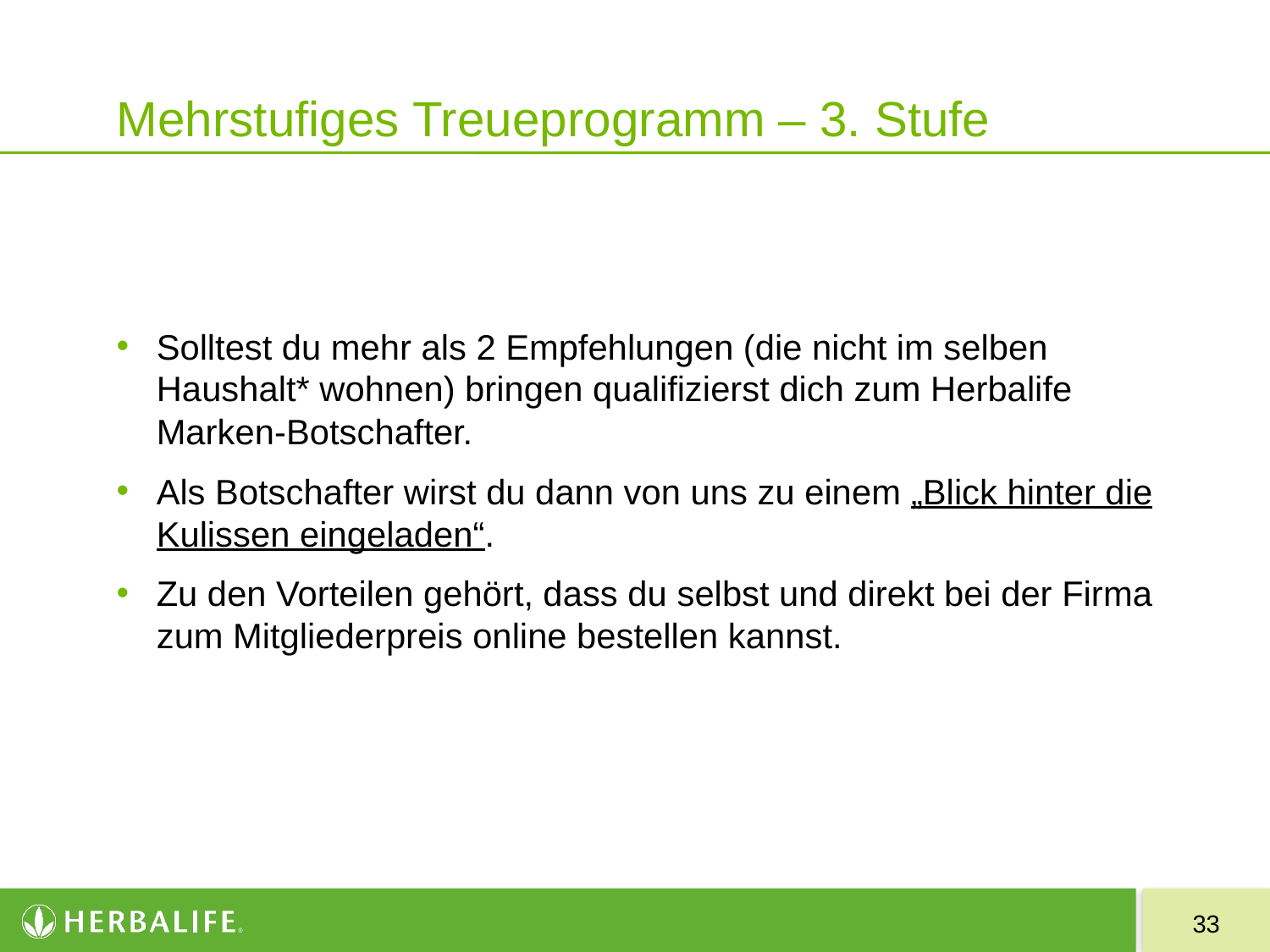

# Mehrstufiges Treueprogramm – 3. Stufe
Solltest du mehr als 2 Empfehlungen (die nicht im selben Haushalt* wohnen) bringen qualifizierst dich zum Herbalife Marken-Botschafter.
Als Botschafter wirst du dann von uns zu einem „Blick hinter die Kulissen eingeladen“.
Zu den Vorteilen gehört, dass du selbst und direkt bei der Firma zum Mitgliederpreis online bestellen kannst.